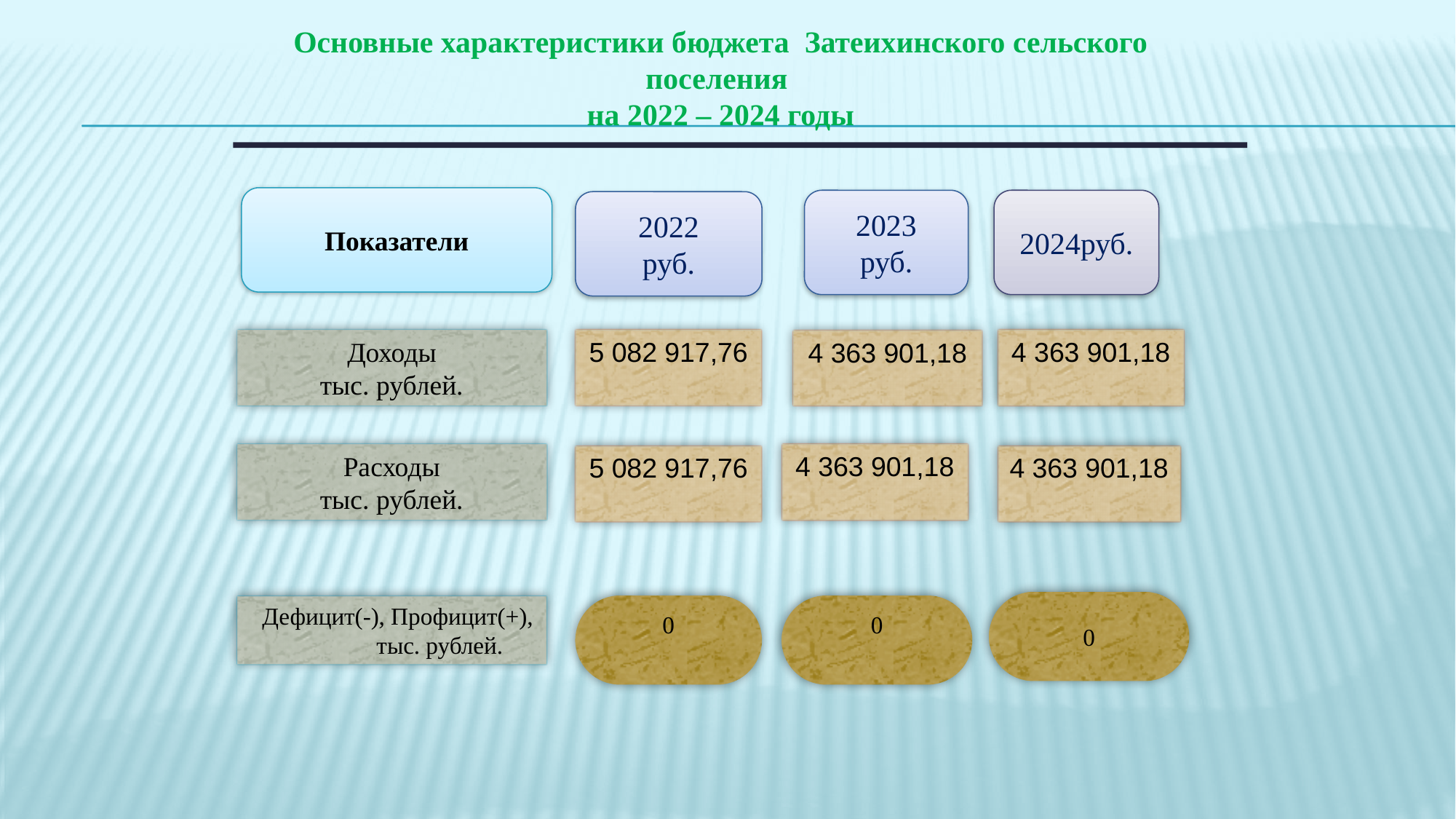

Основные характеристики бюджета  Затеихинского сельского поселения
на 2022 – 2024 годы

Показатели
2023
руб.
2024руб.
2022
руб.
Доходы
тыс. рублей.
5 082 917,76

4 363 901,18
4 363 901,18
Расходы
тыс. рублей.
4 363 901,18
5 082 917,76
4 363 901,18
0
  Дефицит(-), Профицит(+),                 тыс. рублей.
0

0